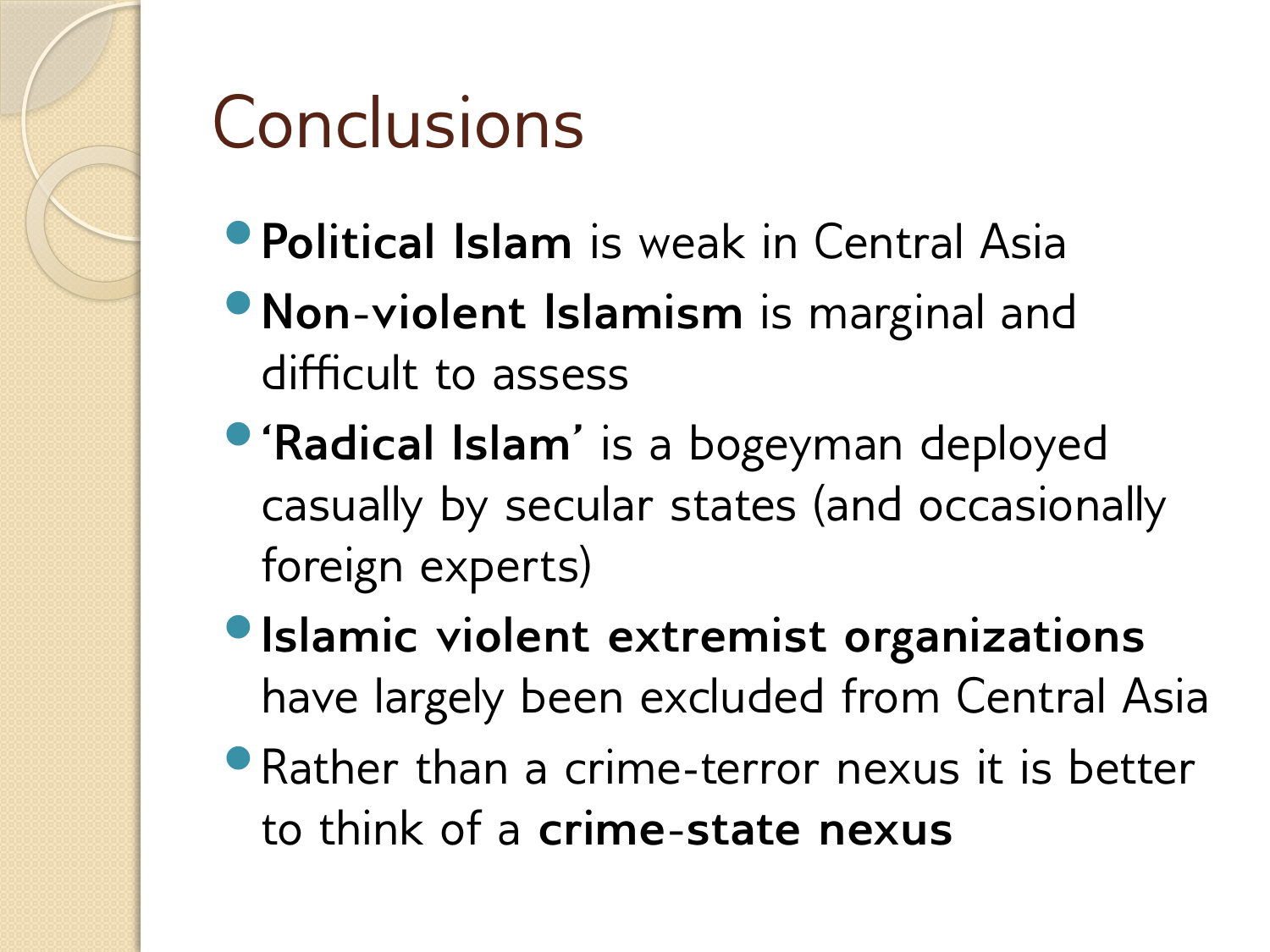

# Conclusions
Political Islam is weak in Central Asia
Non-violent Islamism is marginal and difficult to assess
‘Radical Islam’ is a bogeyman deployed casually by secular states (and occasionally foreign experts)
Islamic violent extremist organizations have largely been excluded from Central Asia
Rather than a crime-terror nexus it is better to think of a crime-state nexus